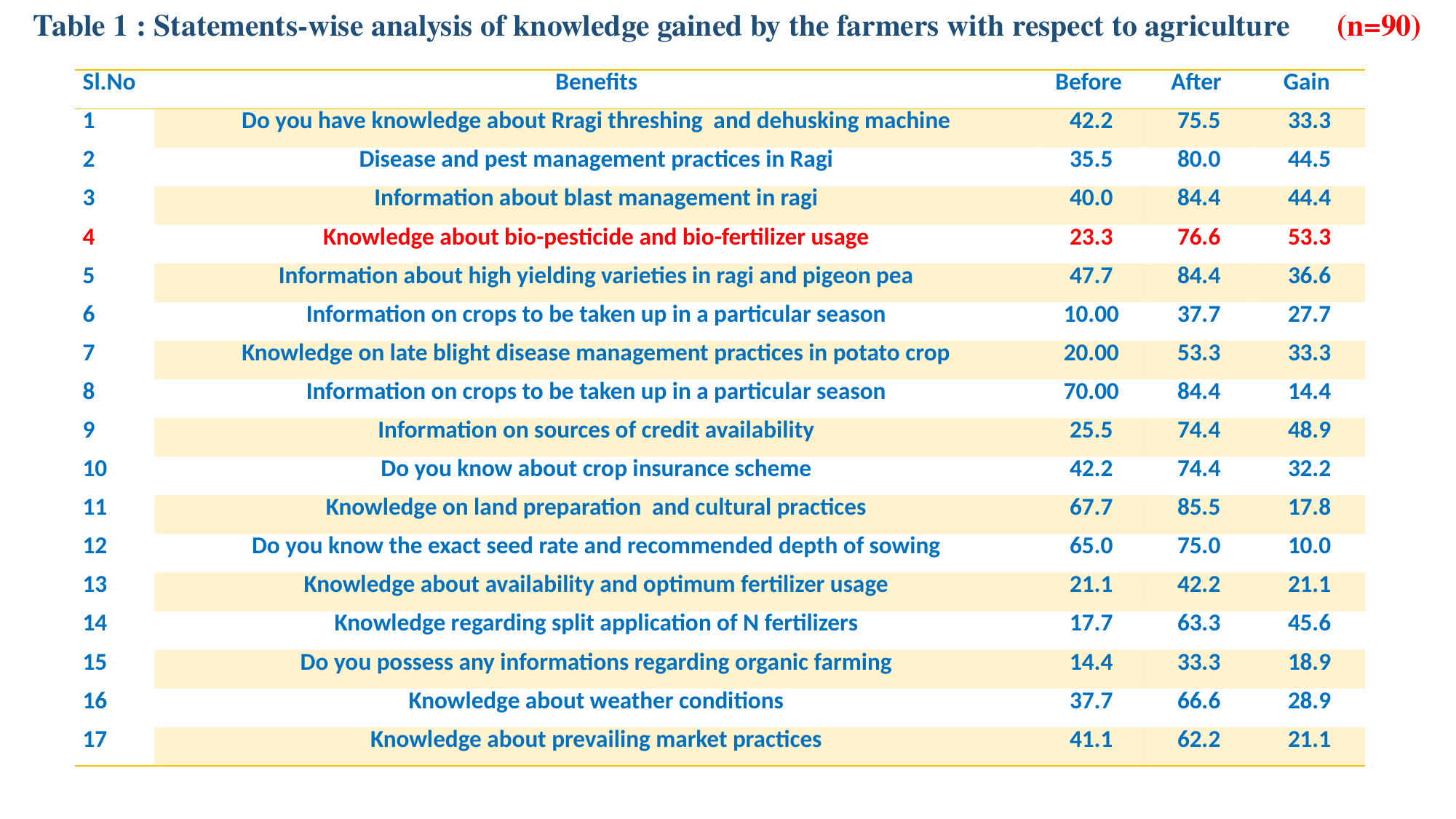

Table 1 : Statements-wise analysis of knowledge gained by the farmers with respect to agriculture      (n=90)
| Sl.No | Benefits | Before | After | Gain |
| --- | --- | --- | --- | --- |
| 1 | Do you have knowledge about Rragi threshing and dehusking machine | 42.2 | 75.5 | 33.3 |
| 2 | Disease and pest management practices in Ragi | 35.5 | 80.0 | 44.5 |
| 3 | Information about blast management in ragi | 40.0 | 84.4 | 44.4 |
| 4 | Knowledge about bio-pesticide and bio-fertilizer usage | 23.3 | 76.6 | 53.3 |
| 5 | Information about high yielding varieties in ragi and pigeon pea | 47.7 | 84.4 | 36.6 |
| 6 | Information on crops to be taken up in a particular season | 10.00 | 37.7 | 27.7 |
| 7 | Knowledge on late blight disease management practices in potato crop | 20.00 | 53.3 | 33.3 |
| 8 | Information on crops to be taken up in a particular season | 70.00 | 84.4 | 14.4 |
| 9 | Information on sources of credit availability | 25.5 | 74.4 | 48.9 |
| 10 | Do you know about crop insurance scheme | 42.2 | 74.4 | 32.2 |
| 11 | Knowledge on land preparation and cultural practices | 67.7 | 85.5 | 17.8 |
| 12 | Do you know the exact seed rate and recommended depth of sowing | 65.0 | 75.0 | 10.0 |
| 13 | Knowledge about availability and optimum fertilizer usage | 21.1 | 42.2 | 21.1 |
| 14 | Knowledge regarding split application of N fertilizers | 17.7 | 63.3 | 45.6 |
| 15 | Do you possess any informations regarding organic farming | 14.4 | 33.3 | 18.9 |
| 16 | Knowledge about weather conditions | 37.7 | 66.6 | 28.9 |
| 17 | Knowledge about prevailing market practices | 41.1 | 62.2 | 21.1 |